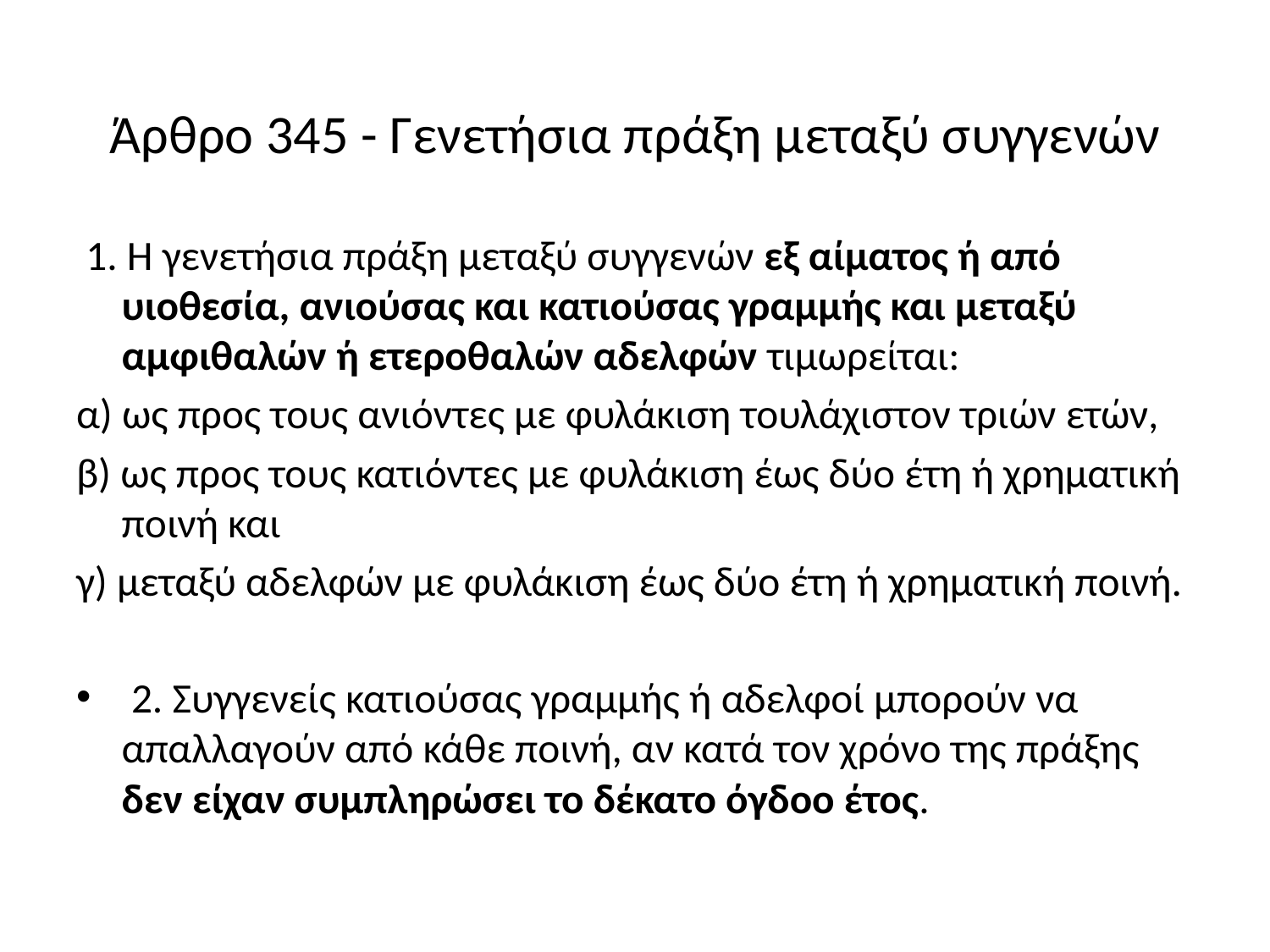

# Άρθρο 345 - Γενετήσια πράξη μεταξύ συγγενών
 1. Η γενετήσια πράξη μεταξύ συγγενών εξ αίματος ή από υιοθεσία, ανιούσας και κατιούσας γραμμής και μεταξύ αμφιθαλών ή ετεροθαλών αδελφών τιμωρείται:
α) ως προς τους ανιόντες με φυλάκιση τουλάχιστον τριών ετών,
β) ως προς τους κατιόντες με φυλάκιση έως δύο έτη ή χρηματική ποινή και
γ) μεταξύ αδελφών με φυλάκιση έως δύο έτη ή χρηματική ποινή.

 2. Συγγενείς κατιούσας γραμμής ή αδελφοί μπορούν να απαλλαγούν από κάθε ποινή, αν κατά τον χρόνο της πράξης δεν είχαν συμπληρώσει το δέκατο όγδοο έτος.